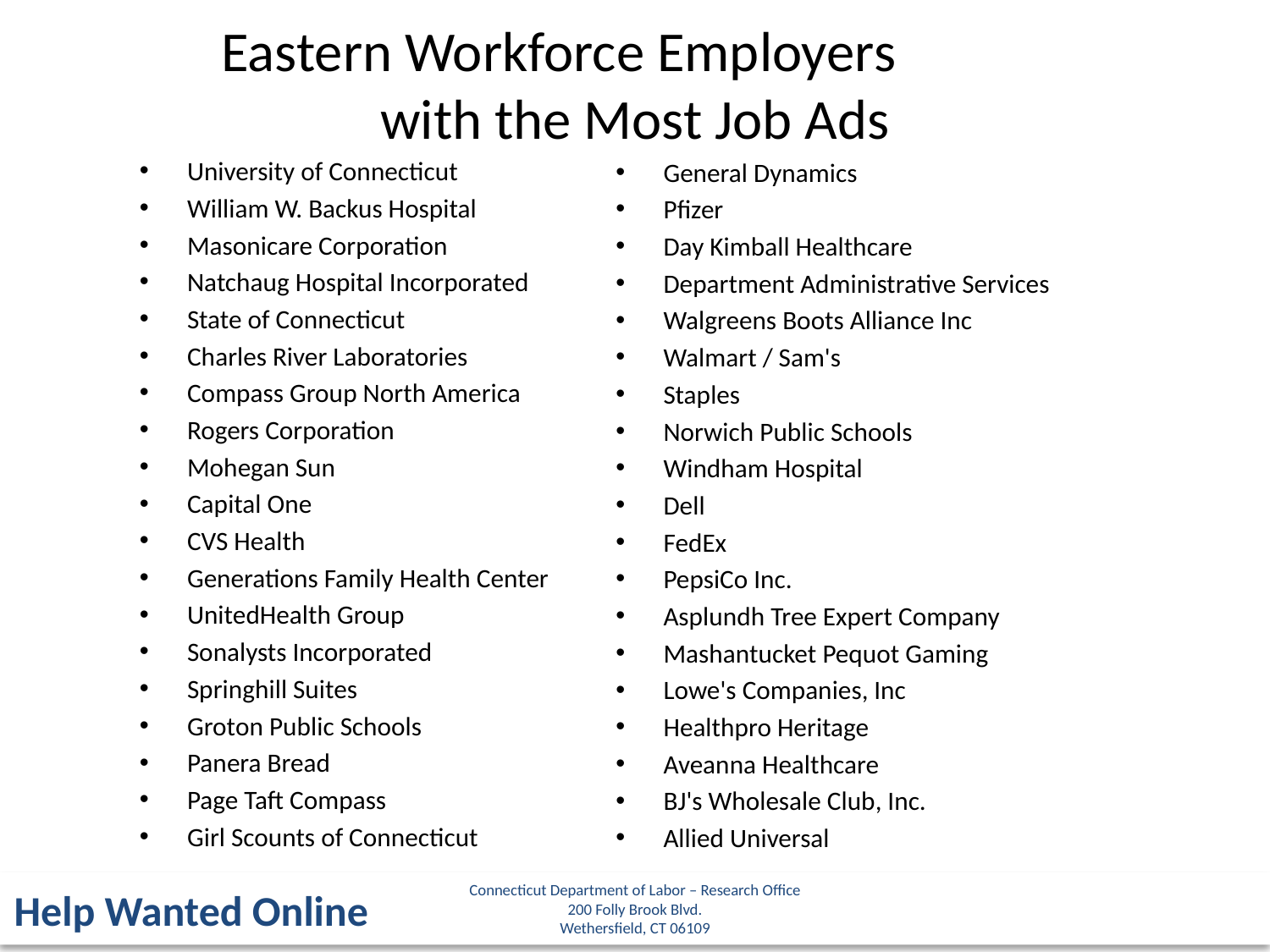

Eastern Workforce Employers
with the Most Job Ads
University of Connecticut
William W. Backus Hospital
Masonicare Corporation
Natchaug Hospital Incorporated
State of Connecticut
Charles River Laboratories
Compass Group North America
Rogers Corporation
Mohegan Sun
Capital One
CVS Health
Generations Family Health Center
UnitedHealth Group
Sonalysts Incorporated
Springhill Suites
Groton Public Schools
Panera Bread
Page Taft Compass
Girl Scounts of Connecticut
General Dynamics
Pfizer
Day Kimball Healthcare
Department Administrative Services
Walgreens Boots Alliance Inc
Walmart / Sam's
Staples
Norwich Public Schools
Windham Hospital
Dell
FedEx
PepsiCo Inc.
Asplundh Tree Expert Company
Mashantucket Pequot Gaming
Lowe's Companies, Inc
Healthpro Heritage
Aveanna Healthcare
BJ's Wholesale Club, Inc.
Allied Universal
Connecticut Department of Labor – Research Office
200 Folly Brook Blvd.
Wethersfield, CT 06109
Help Wanted Online
23